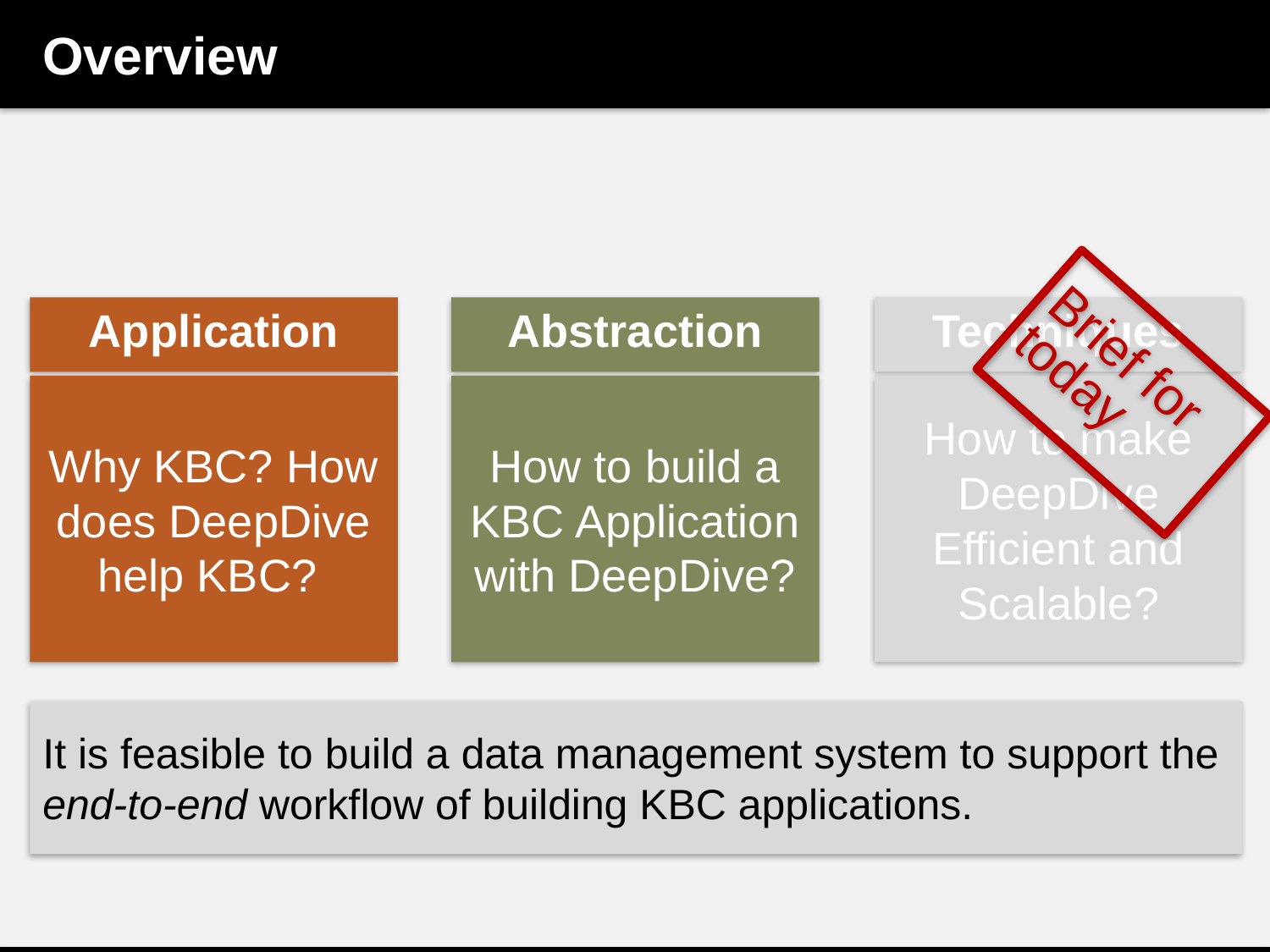

# Overview
Application
Abstraction
Techniques
Brief for
today
How to make DeepDive Efficient and Scalable?
Why KBC? How does DeepDive help KBC?
How to build a KBC Application with DeepDive?
It is feasible to build a data management system to support the end-to-end workflow of building KBC applications.